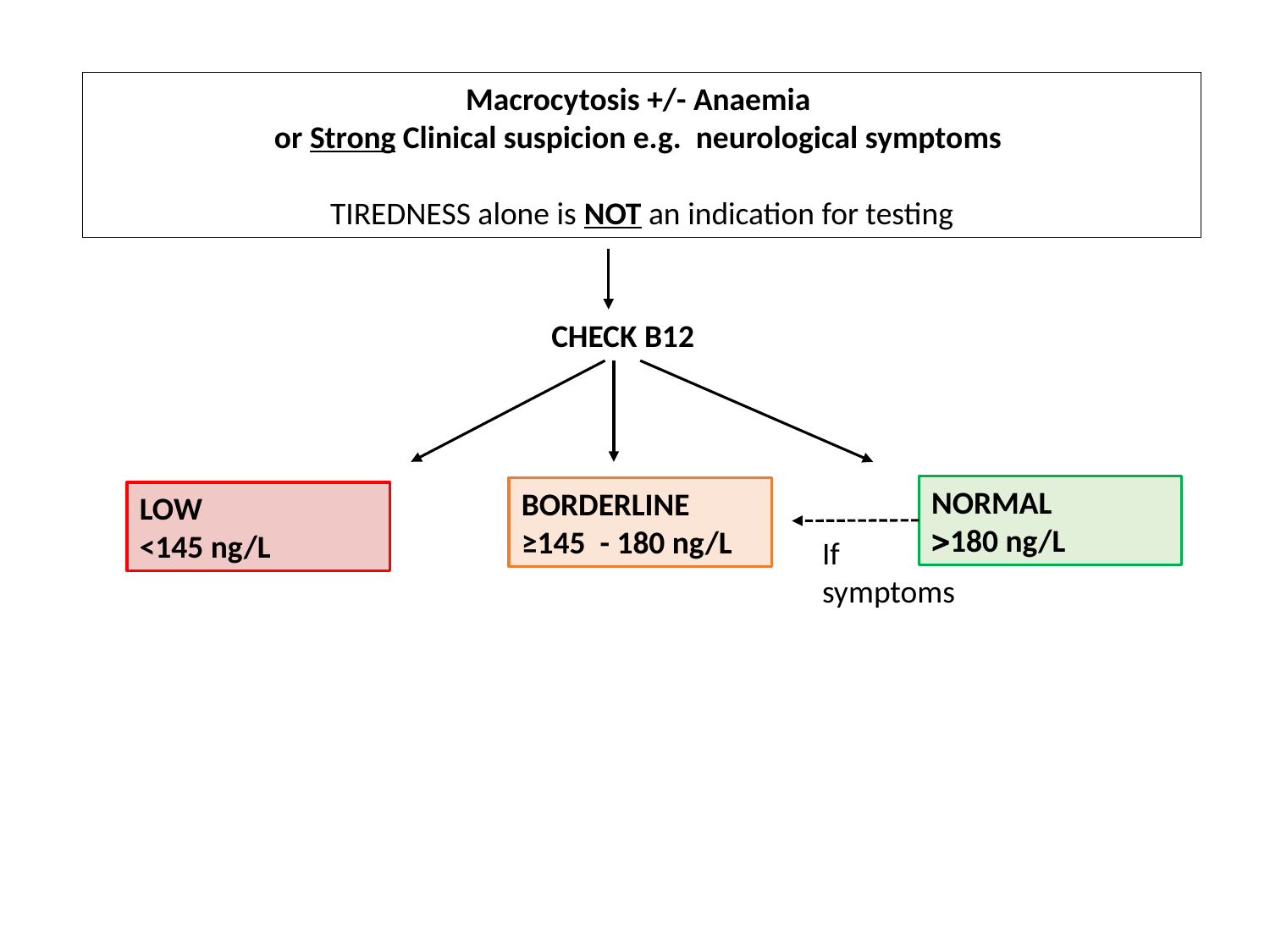

Macrocytosis +/- Anaemia
or Strong Clinical suspicion e.g.  neurological symptoms

TIREDNESS alone is NOT an indication for testing
CHECK B12
NORMAL
>180 ng/L
BORDERLINE
≥145  - 180 ng/L
LOW
<145 ng/L
If
symptoms